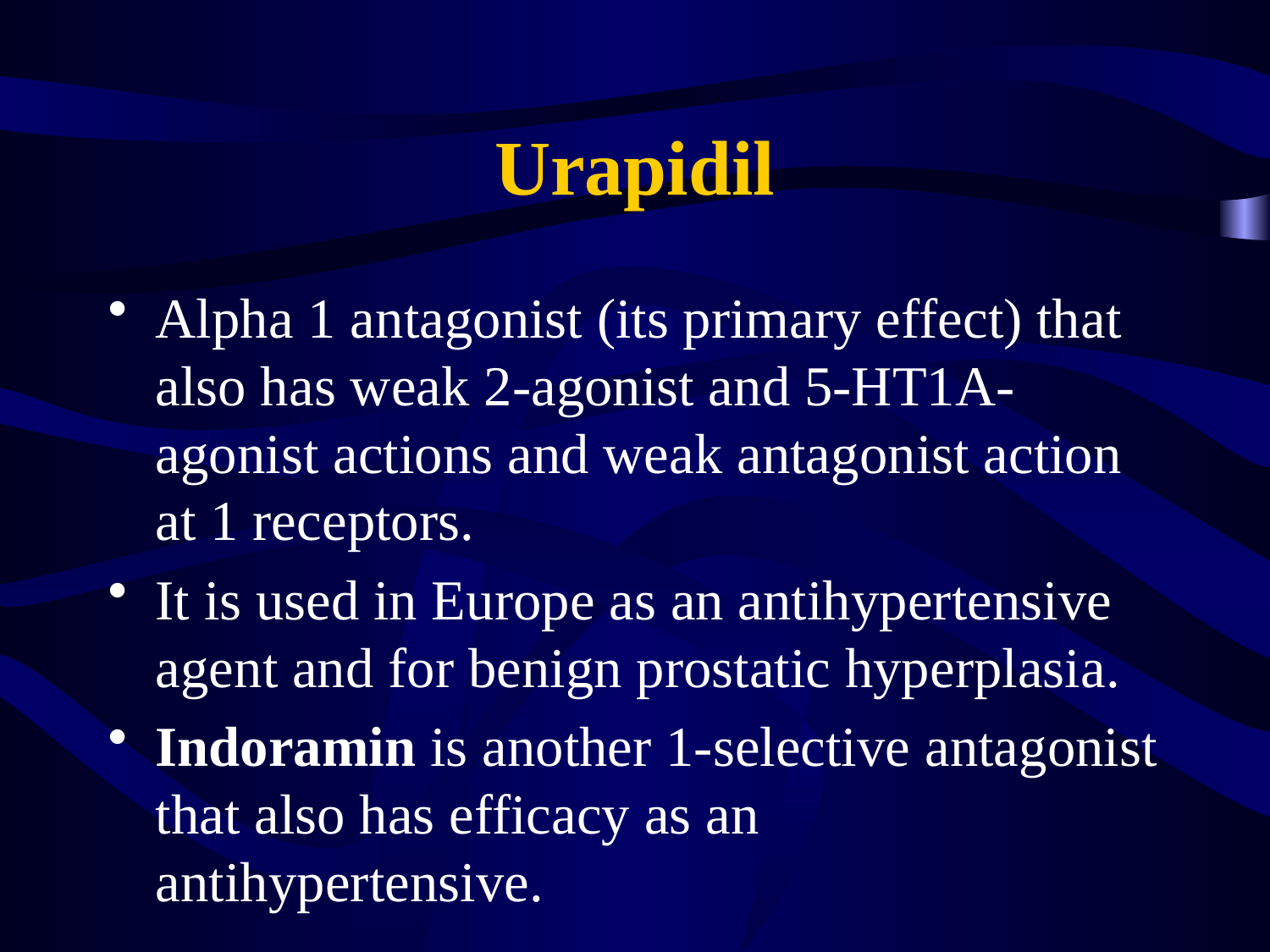

# Urapidil
Alpha 1 antagonist (its primary effect) that also has weak 2-agonist and 5-HT1A-agonist actions and weak antagonist action at 1 receptors.
It is used in Europe as an antihypertensive agent and for benign prostatic hyperplasia.
Indoramin is another 1-selective antagonist that also has efficacy as an antihypertensive.